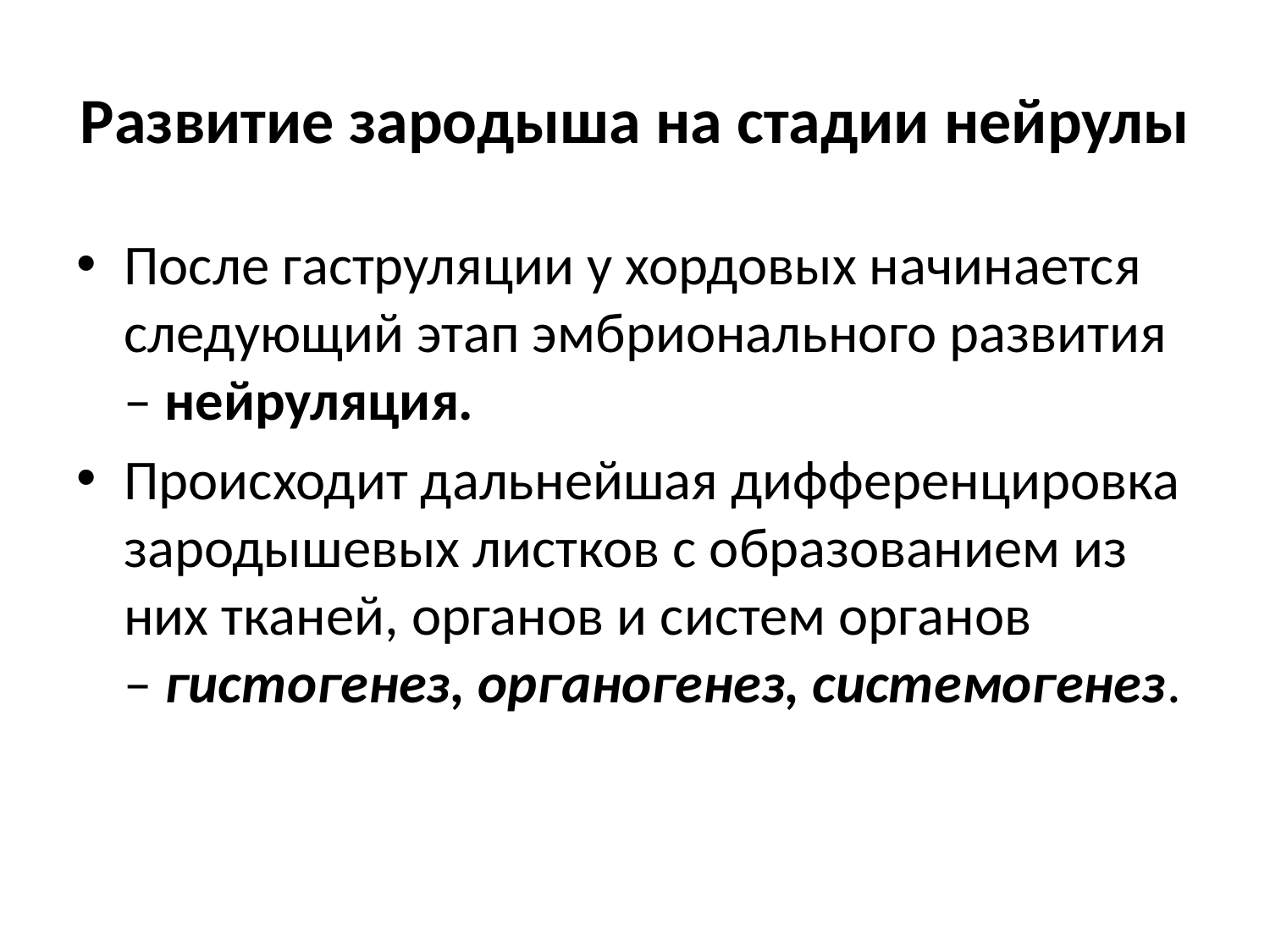

# Развитие зародыша на стадии нейрулы
После гаструляции у хордовых начинается следующий этап эмбрионального развития – нейруляция.
Происходит дальнейшая дифференцировка зародышевых листков с образованием из них тканей, органов и систем органов – гистогенез, органогенез, системогенез.